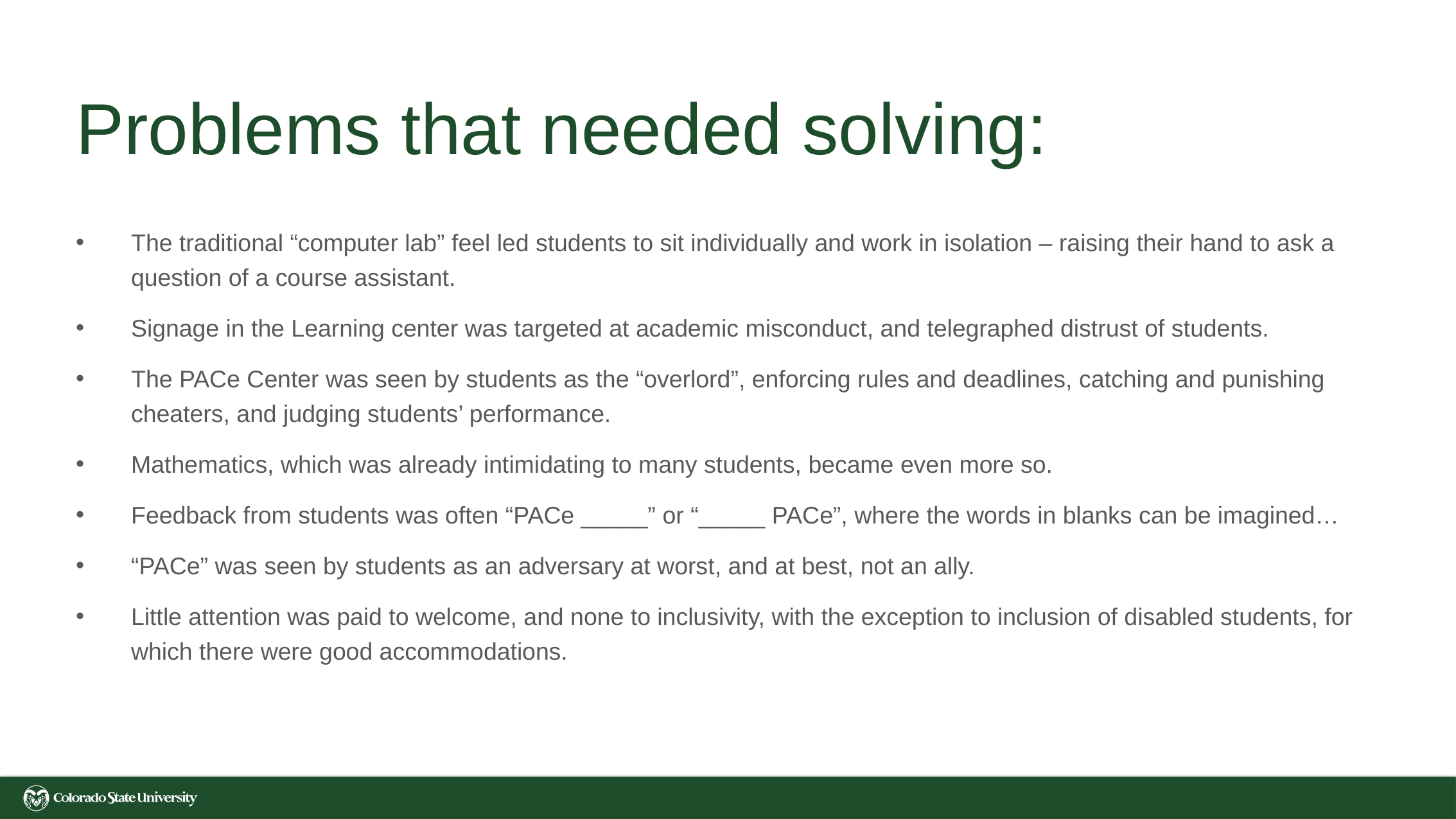

# Problems that needed solving:
The traditional “computer lab” feel led students to sit individually and work in isolation – raising their hand to ask a question of a course assistant.
Signage in the Learning center was targeted at academic misconduct, and telegraphed distrust of students.
The PACe Center was seen by students as the “overlord”, enforcing rules and deadlines, catching and punishing cheaters, and judging students’ performance.
Mathematics, which was already intimidating to many students, became even more so.
Feedback from students was often “PACe _____” or “_____ PACe”, where the words in blanks can be imagined…
“PACe” was seen by students as an adversary at worst, and at best, not an ally.
Little attention was paid to welcome, and none to inclusivity, with the exception to inclusion of disabled students, for which there were good accommodations.